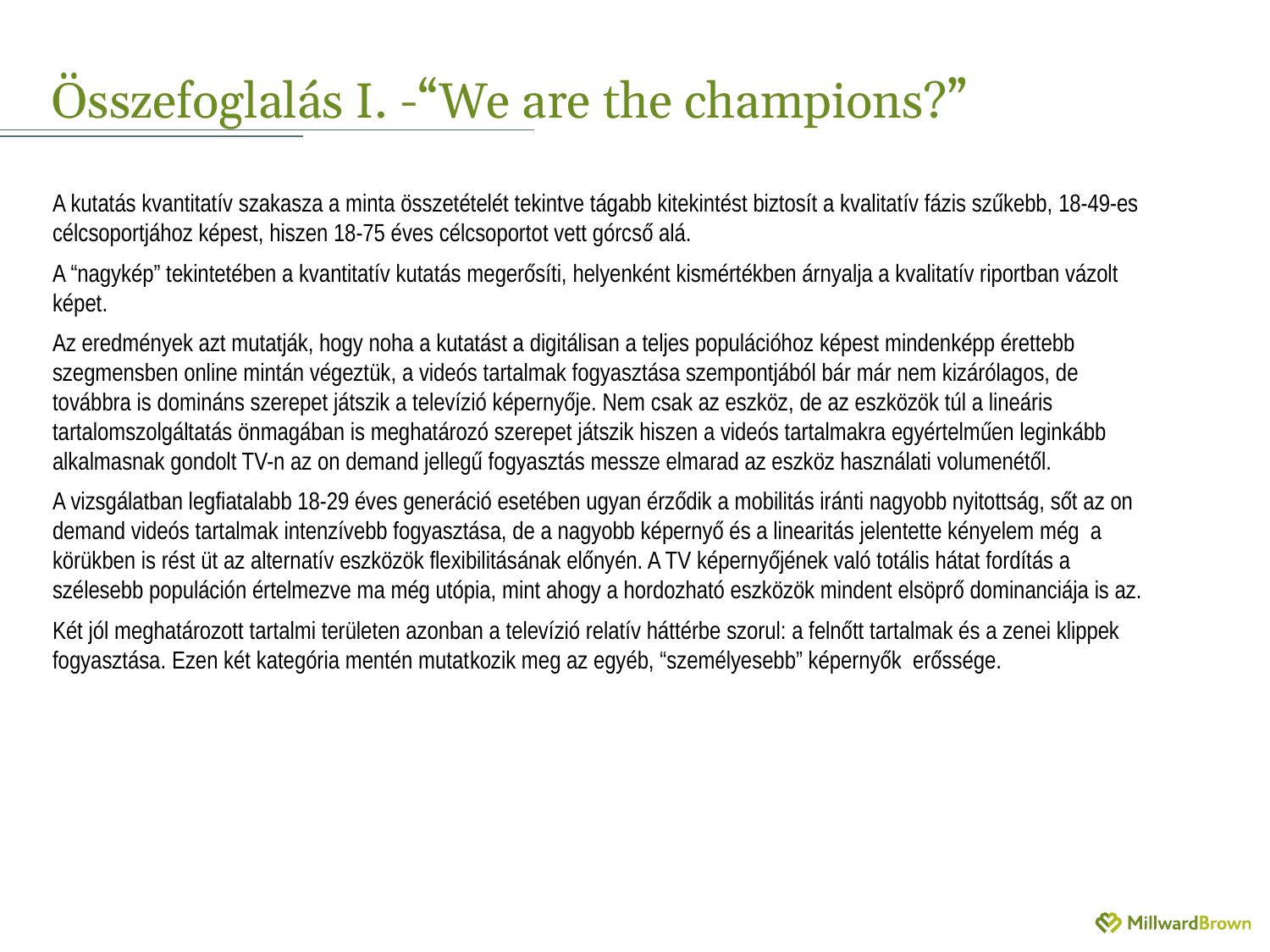

# Összefoglalás I. -“We are the champions?”
A kutatás kvantitatív szakasza a minta összetételét tekintve tágabb kitekintést biztosít a kvalitatív fázis szűkebb, 18-49-es célcsoportjához képest, hiszen 18-75 éves célcsoportot vett górcső alá.
A “nagykép” tekintetében a kvantitatív kutatás megerősíti, helyenként kismértékben árnyalja a kvalitatív riportban vázolt képet.
Az eredmények azt mutatják, hogy noha a kutatást a digitálisan a teljes populációhoz képest mindenképp érettebb szegmensben online mintán végeztük, a videós tartalmak fogyasztása szempontjából bár már nem kizárólagos, de továbbra is domináns szerepet játszik a televízió képernyője. Nem csak az eszköz, de az eszközök túl a lineáris tartalomszolgáltatás önmagában is meghatározó szerepet játszik hiszen a videós tartalmakra egyértelműen leginkább alkalmasnak gondolt TV-n az on demand jellegű fogyasztás messze elmarad az eszköz használati volumenétől.
A vizsgálatban legfiatalabb 18-29 éves generáció esetében ugyan érződik a mobilitás iránti nagyobb nyitottság, sőt az on demand videós tartalmak intenzívebb fogyasztása, de a nagyobb képernyő és a linearitás jelentette kényelem még  a körükben is rést üt az alternatív eszközök flexibilitásának előnyén. A TV képernyőjének való totális hátat fordítás a szélesebb populáción értelmezve ma még utópia, mint ahogy a hordozható eszközök mindent elsöprő dominanciája is az.
Két jól meghatározott tartalmi területen azonban a televízió relatív háttérbe szorul: a felnőtt tartalmak és a zenei klippek fogyasztása. Ezen két kategória mentén mutatkozik meg az egyéb, “személyesebb” képernyők  erőssége.